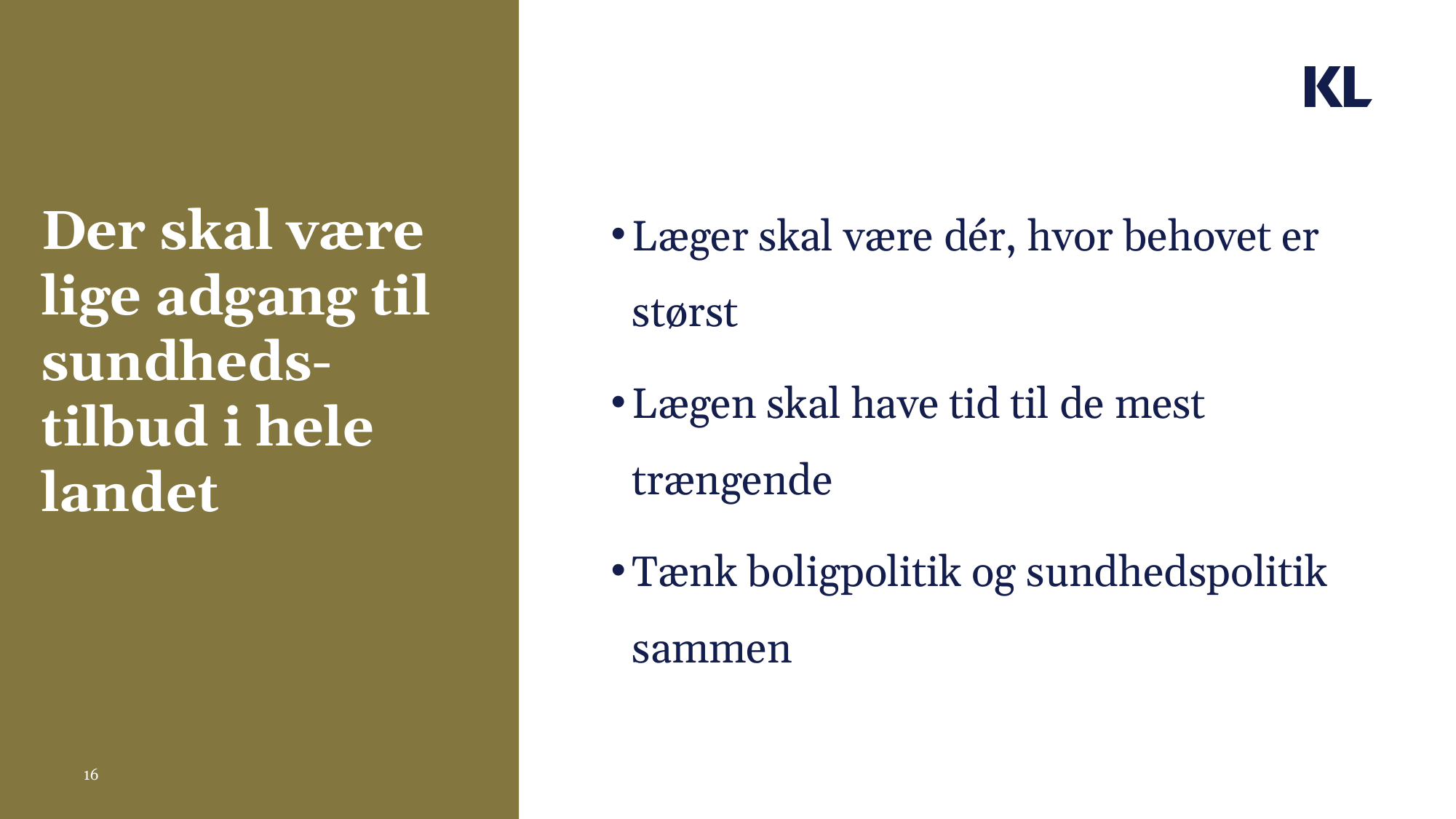

# Der skal være lige adgang til sundheds-tilbud i hele landet
Læger skal være dér, hvor behovet er størst
Lægen skal have tid til de mest trængende
Tænk boligpolitik og sundhedspolitik sammen

16